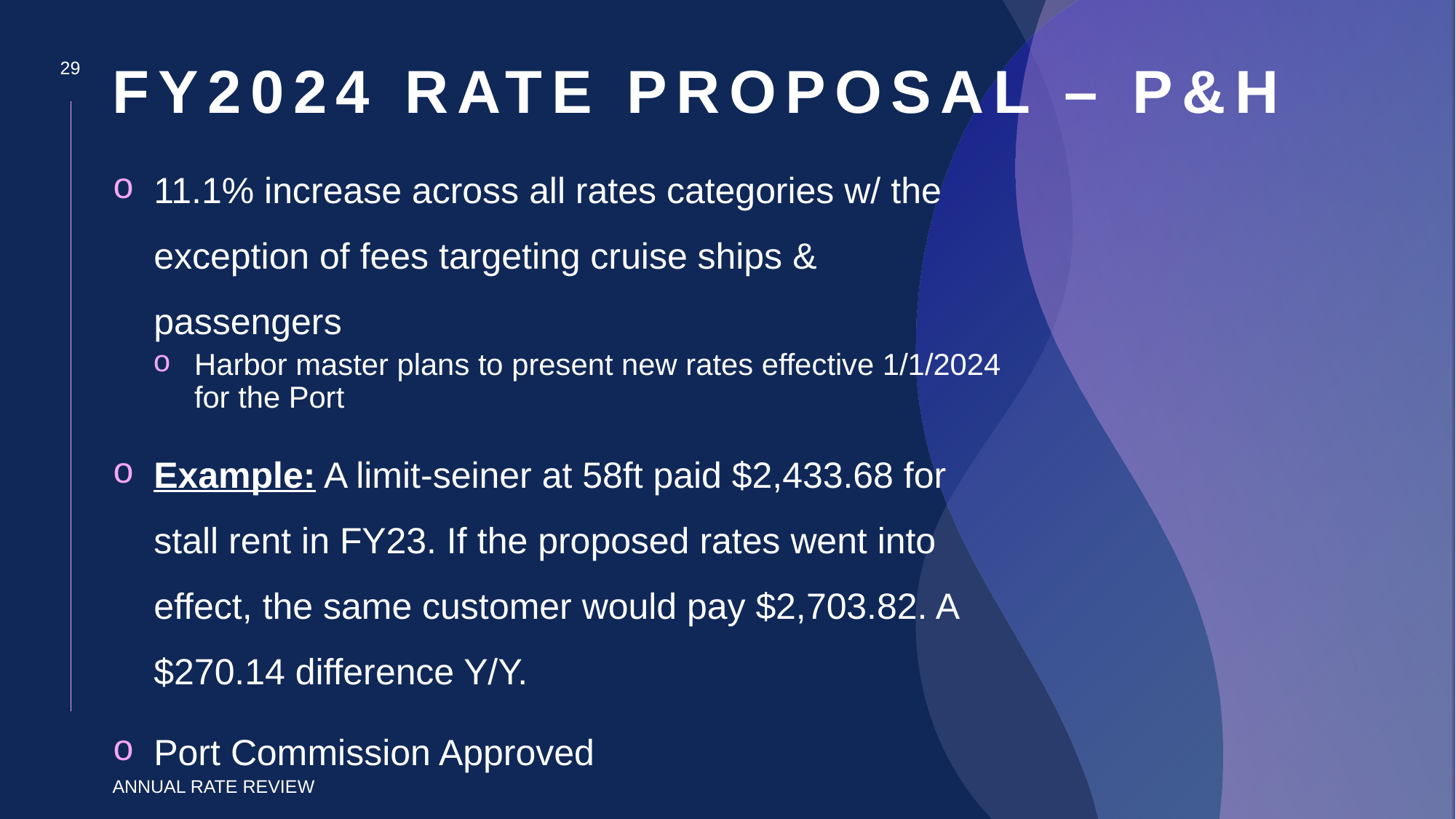

# Fy2024 rate proposal – P&H
29
11.1% increase across all rates categories w/ the exception of fees targeting cruise ships & passengers
Harbor master plans to present new rates effective 1/1/2024 for the Port
Example: A limit-seiner at 58ft paid $2,433.68 for stall rent in FY23. If the proposed rates went into effect, the same customer would pay $2,703.82. A $270.14 difference Y/Y.
Port Commission Approved
ANNUAL RATE REVIEW